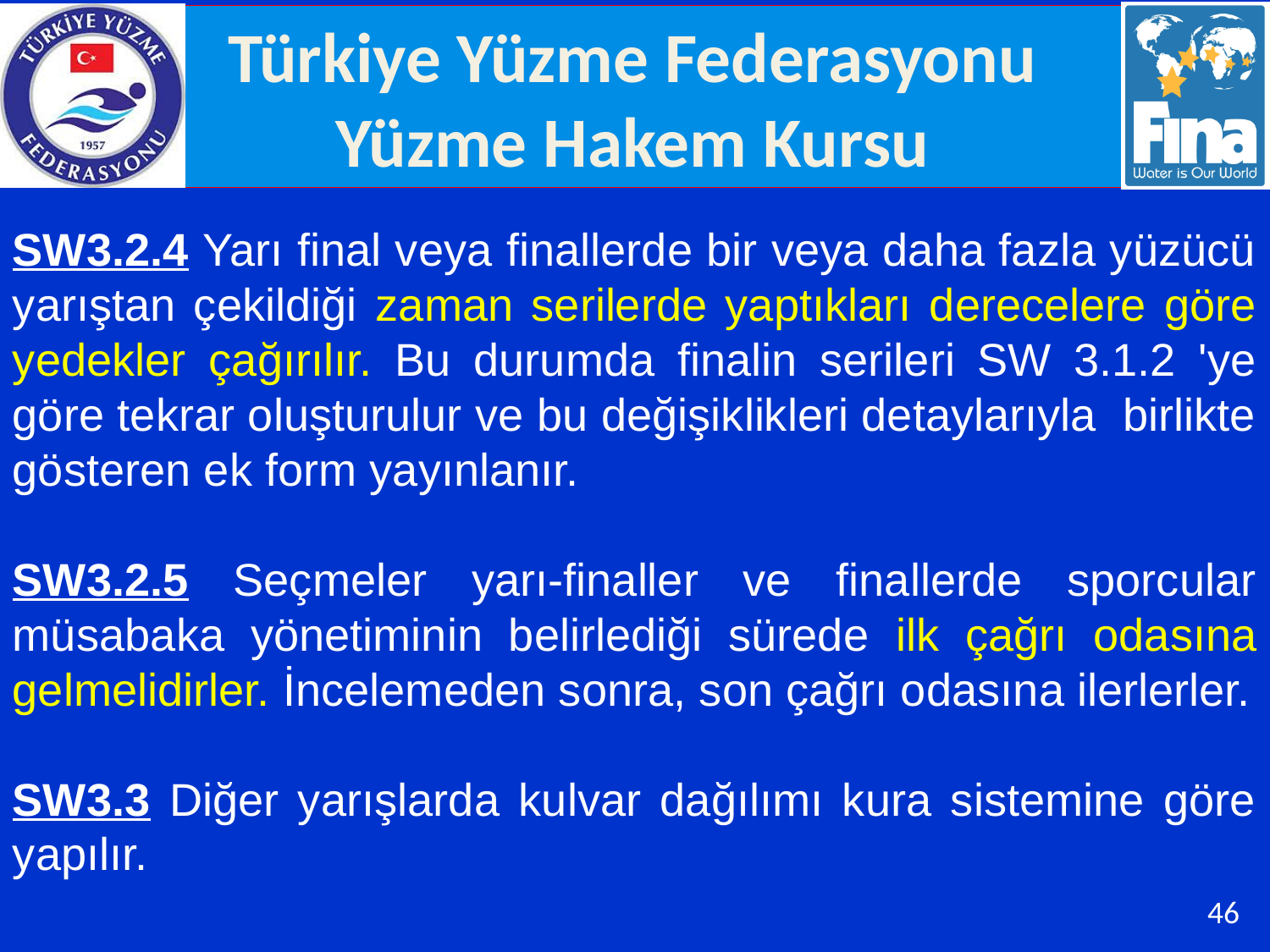

SW3.2.4 Yarı final veya finallerde bir veya daha fazla yüzücü yarıştan çekildiği zaman serilerde yaptıkları derecelere göre yedekler çağırılır. Bu durumda finalin serileri SW 3.1.2 'ye göre tekrar oluşturulur ve bu değişiklikleri detaylarıyla  birlikte gösteren ek form yayınlanır.

SW3.2.5 Seçmeler yarı-finaller ve finallerde sporcular müsabaka yönetiminin belirlediği sürede ilk çağrı odasına gelmelidirler. İncelemeden sonra, son çağrı odasına ilerlerler.

SW3.3 Diğer yarışlarda kulvar dağılımı kura sistemine göre yapılır.
46